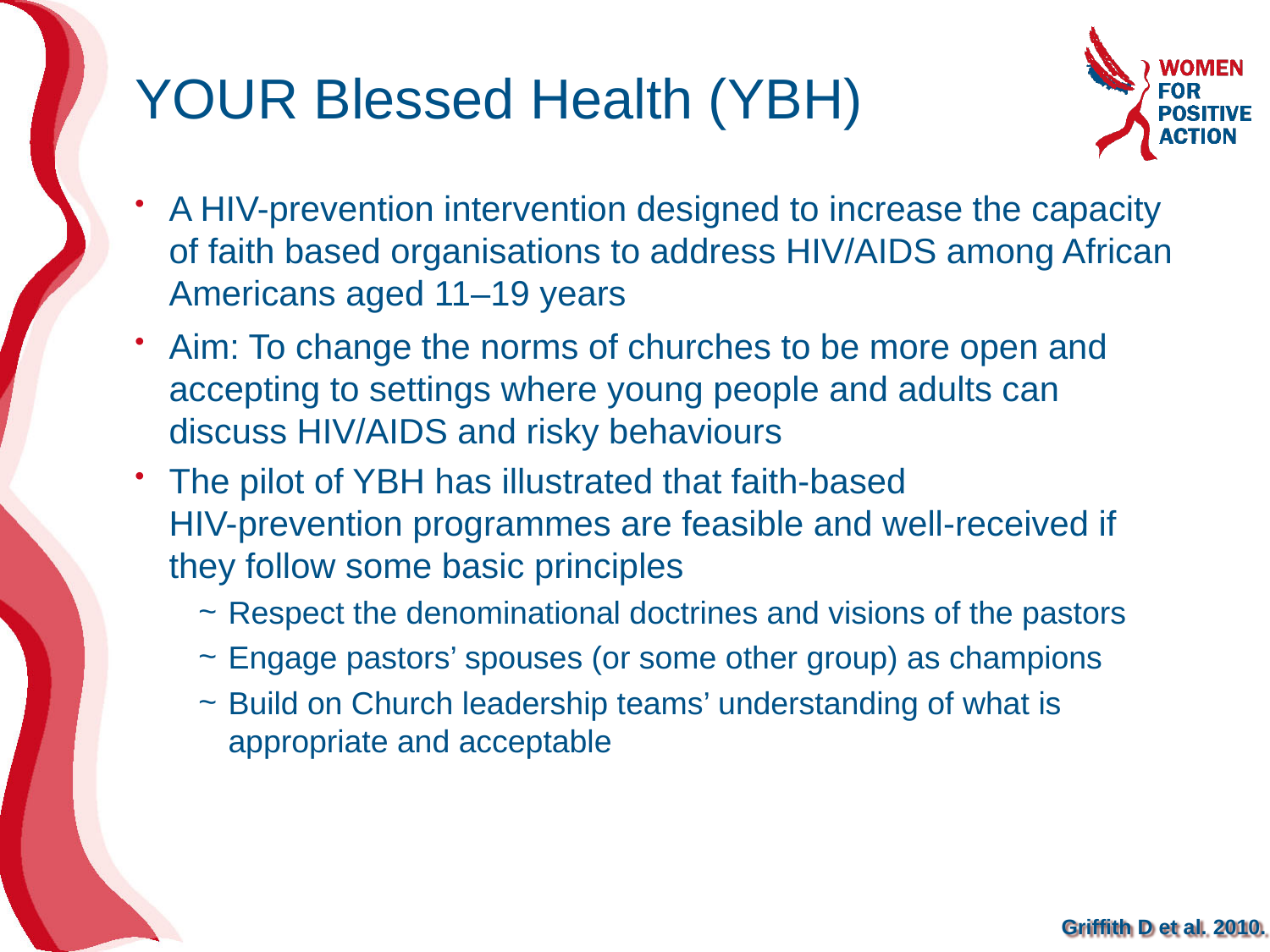

# YOUR Blessed Health (YBH)
A HIV-prevention intervention designed to increase the capacity of faith based organisations to address HIV/AIDS among African Americans aged 11–19 years
Aim: To change the norms of churches to be more open and accepting to settings where young people and adults can discuss HIV/AIDS and risky behaviours
The pilot of YBH has illustrated that faith-based
HIV-prevention programmes are feasible and well-received if they follow some basic principles
Respect the denominational doctrines and visions of the pastors
Engage pastors’ spouses (or some other group) as champions
Build on Church leadership teams’ understanding of what is appropriate and acceptable
Griffith D et al. 2010.